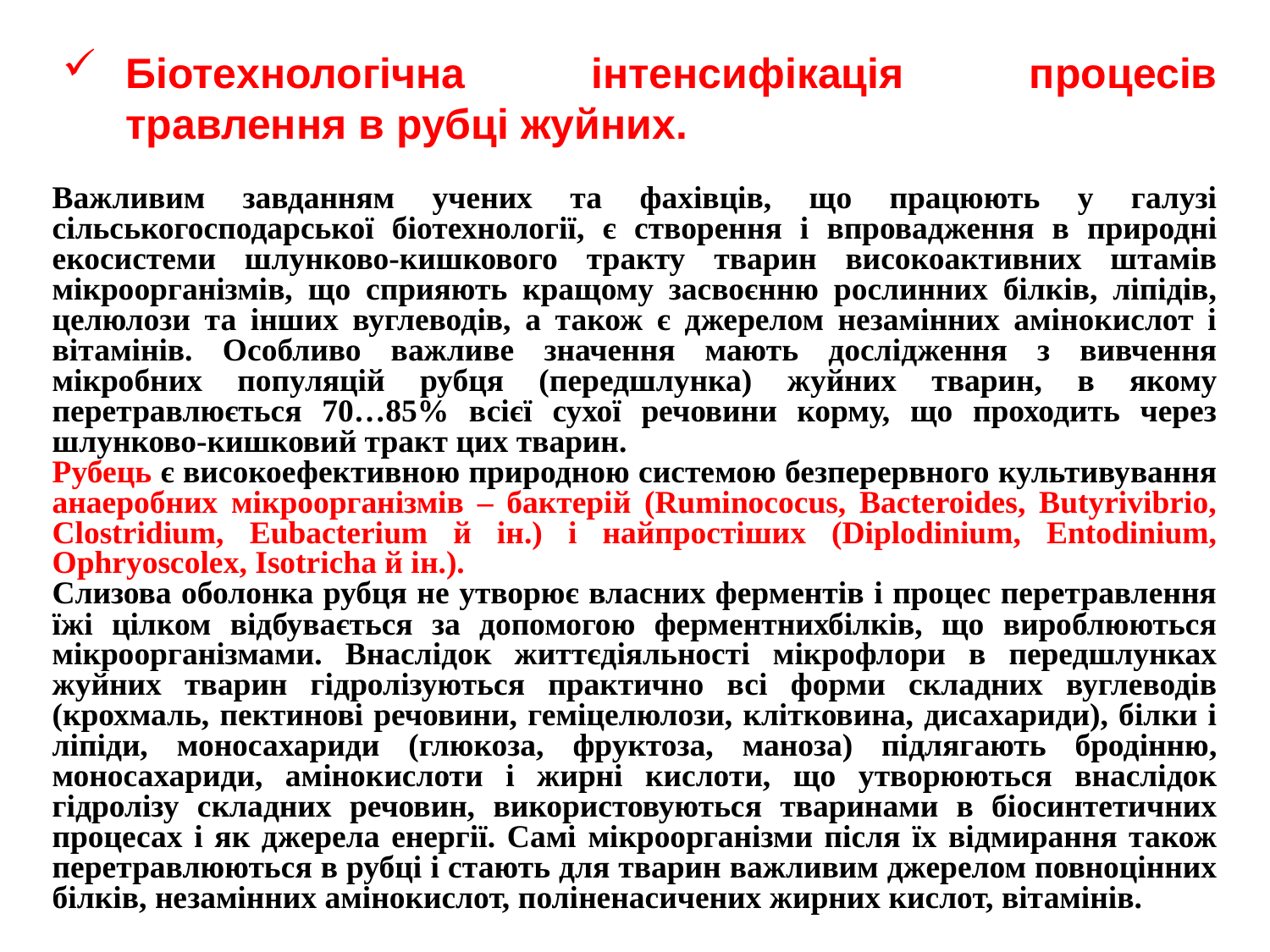

Біотехнологічна інтенсифікація процесів травлення в рубці жуйних.
Важливим завданням учених та фахівців, що працюють у галузі сільськогосподарської біотехнології, є створення і впровадження в природні екосистеми шлунково-кишкового тракту тварин високоактивних штамів мікроорганізмів, що сприяють кращому засвоєнню рослинних білків, ліпідів, целюлози та інших вуглеводів, а також є джерелом незамінних амінокислот і вітамінів. Особливо важливе значення мають дослідження з вивчення мікробних популяцій рубця (передшлунка) жуйних тварин, в якому перетравлюється 70…85% всієї сухої речовини корму, що проходить через шлунково-кишковий тракт цих тварин.
Рубець є високоефективною природною системою безперервного культивування анаеробних мікроорганізмів – бактерій (Ruminococus, Bacteroides, Butyrivibrio, Clostridium, Eubacterium й ін.) і найпростіших (Diplodinium, Entodinium, Ophryoscolex, Isotricha й ін.).
Слизова оболонка рубця не утворює власних ферментів і процес перетравлення їжі цілком відбувається за допомогою ферментнихбілків, що вироблюються мікроорганізмами. Внаслідок життєдіяльності мікрофлори в передшлунках жуйних тварин гідролізуються практично всі форми складних вуглеводів (крохмаль, пектинові речовини, геміцелюлози, клітковина, дисахариди), білки і ліпіди, моносахариди (глюкоза, фруктоза, маноза) підлягають бродінню, моносахариди, амінокислоти і жирні кислоти, що утворюються внаслідок гідролізу складних речовин, використовуються тваринами в біосинтетичних процесах і як джерела енергії. Самі мікроорганізми після їх відмирання також перетравлюються в рубці і стають для тварин важливим джерелом повноцінних білків, незамінних амінокислот, поліненасичених жирних кислот, вітамінів.